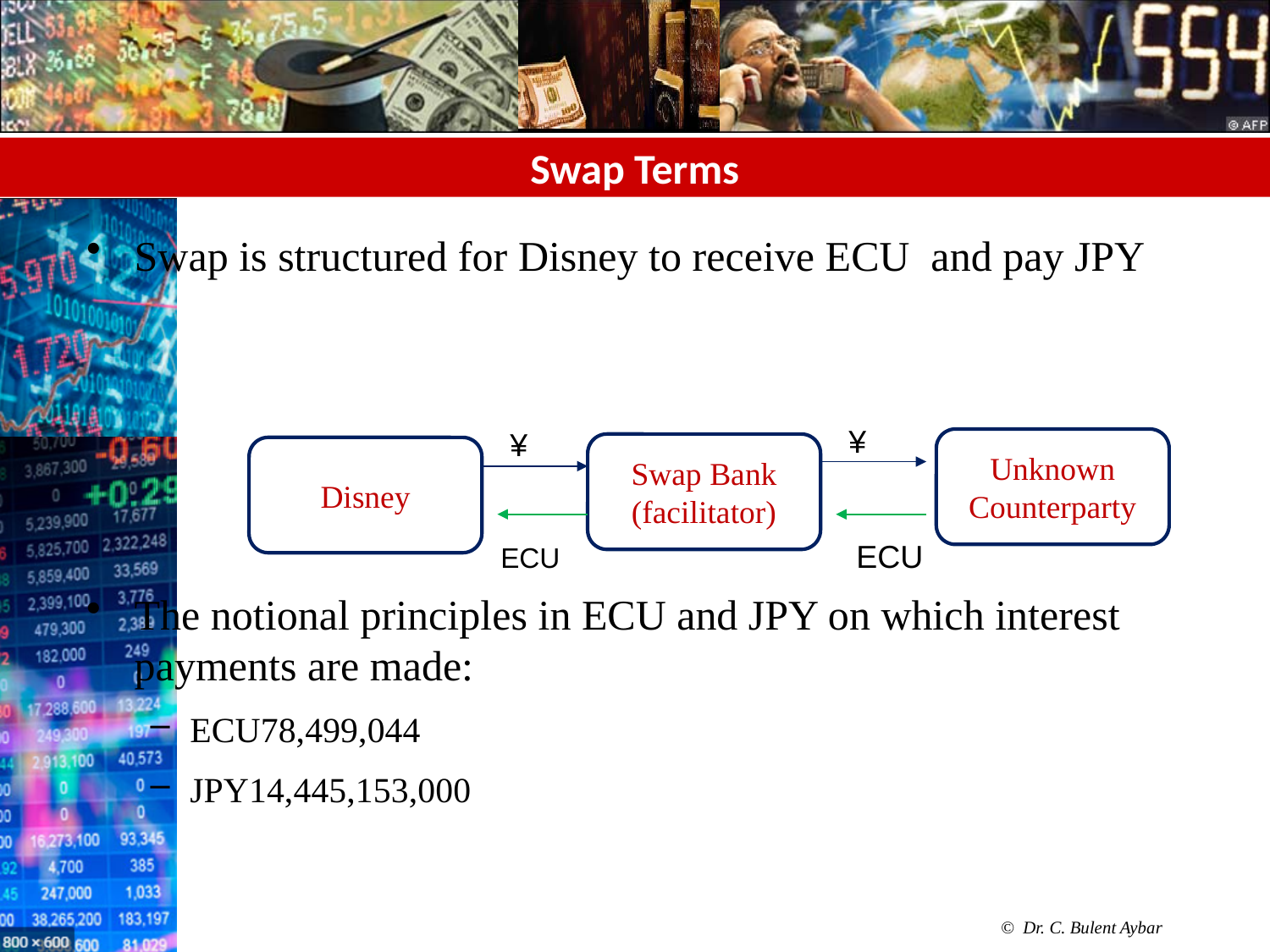

# Swap Terms
Swap is structured for Disney to receive ECU  and pay JPY

The notional principles in ECU and JPY on which interest payments are made:
ECU78,499,044
JPY14,445,153,000
¥
¥
Unknown Counterparty
Swap Bank
(facilitator)
Disney
ECU
ECU